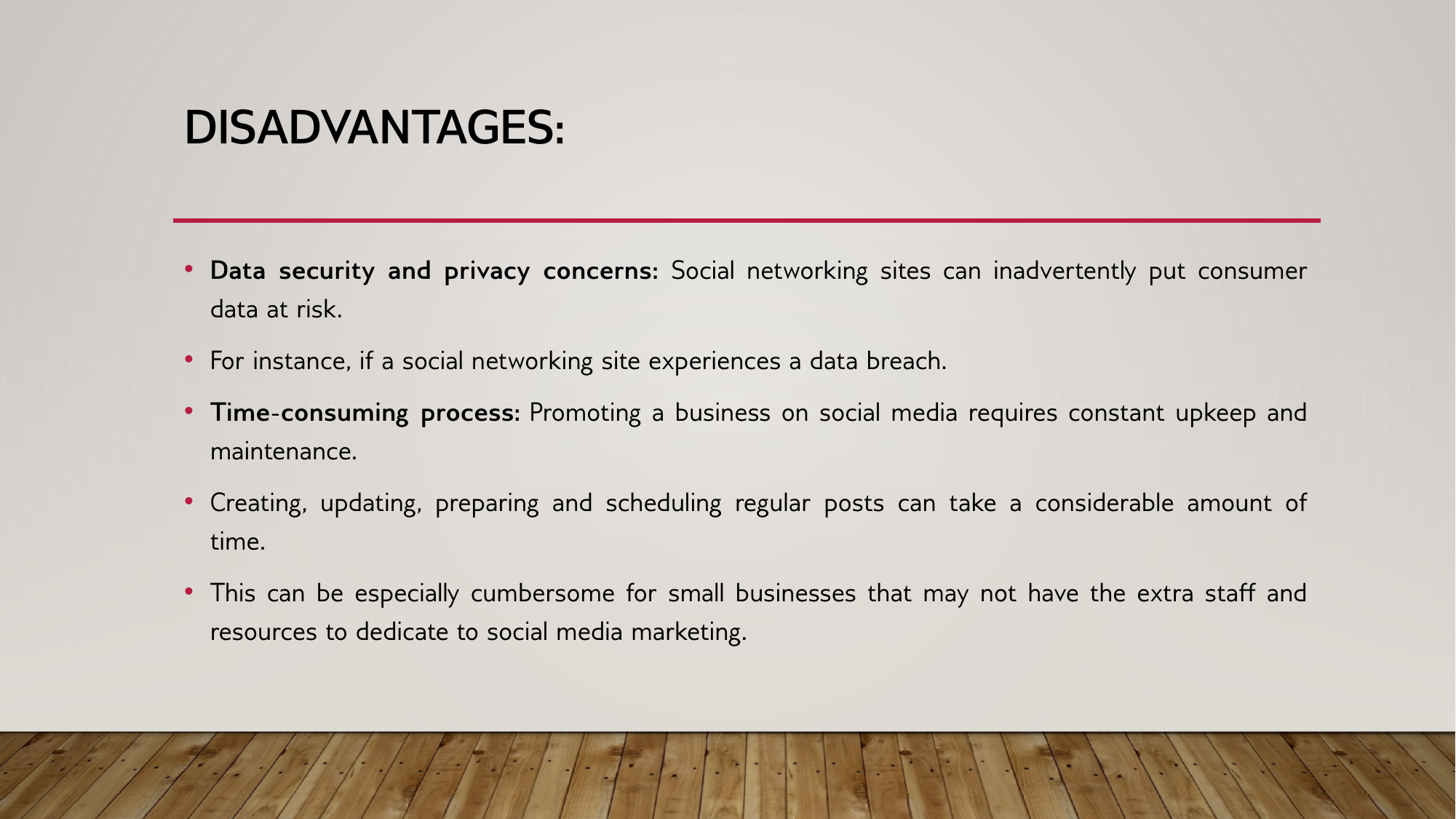

# Disadvantages:
Data security and privacy concerns: Social networking sites can inadvertently put consumer data at risk.
For instance, if a social networking site experiences a data breach.
Time-consuming process: Promoting a business on social media requires constant upkeep and maintenance.
Creating, updating, preparing and scheduling regular posts can take a considerable amount of time.
This can be especially cumbersome for small businesses that may not have the extra staff and resources to dedicate to social media marketing.